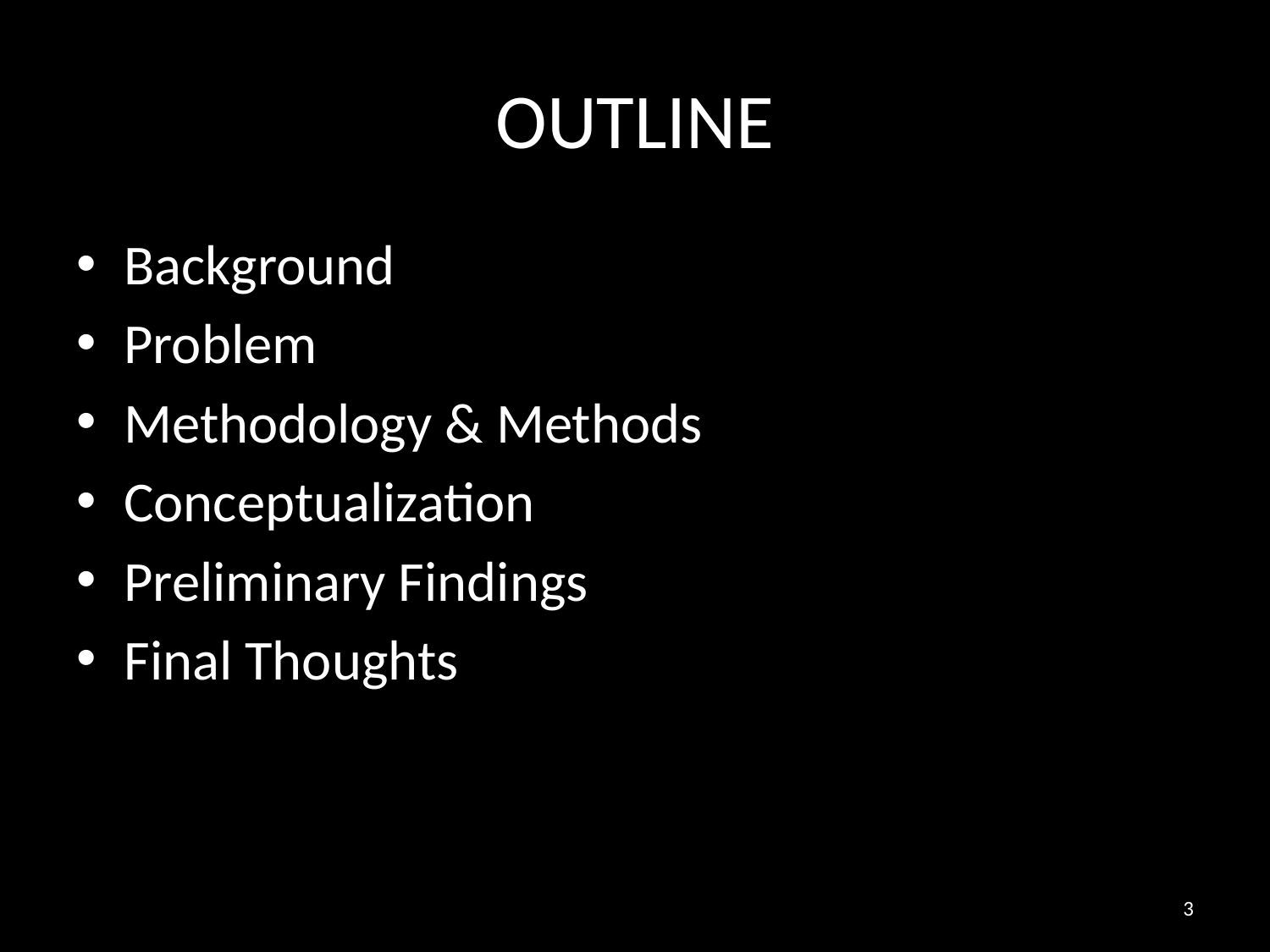

# OUTLINE
Background
Problem
Methodology & Methods
Conceptualization
Preliminary Findings
Final Thoughts

3